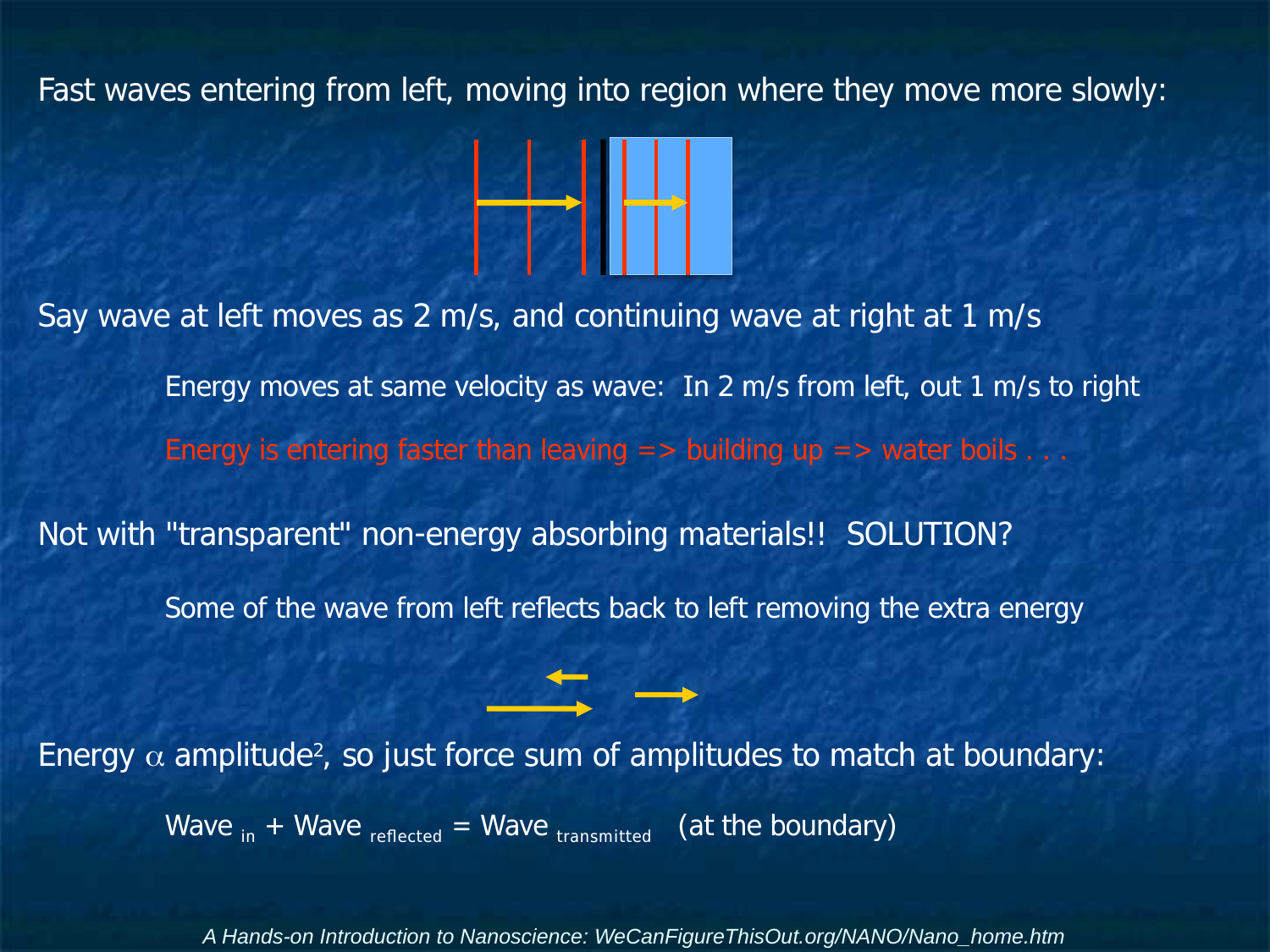

Fast waves entering from left, moving into region where they move more slowly:

Say wave at left moves as 2 m/s, and continuing wave at right at 1 m/s

	Energy moves at same velocity as wave:  In 2 m/s from left, out 1 m/s to right

	Energy is entering faster than leaving => building up => water boils . . .

Not with "transparent" non-energy absorbing materials!!  SOLUTION?

	Some of the wave from left reflects back to left removing the extra energy

Energy α amplitude2, so just force sum of amplitudes to match at boundary:

	Wave in + Wave reflected = Wave transmitted   (at the boundary)

A Hands-on Introduction to Nanoscience: WeCanFigureThisOut.org/NANO/Nano_home.htm